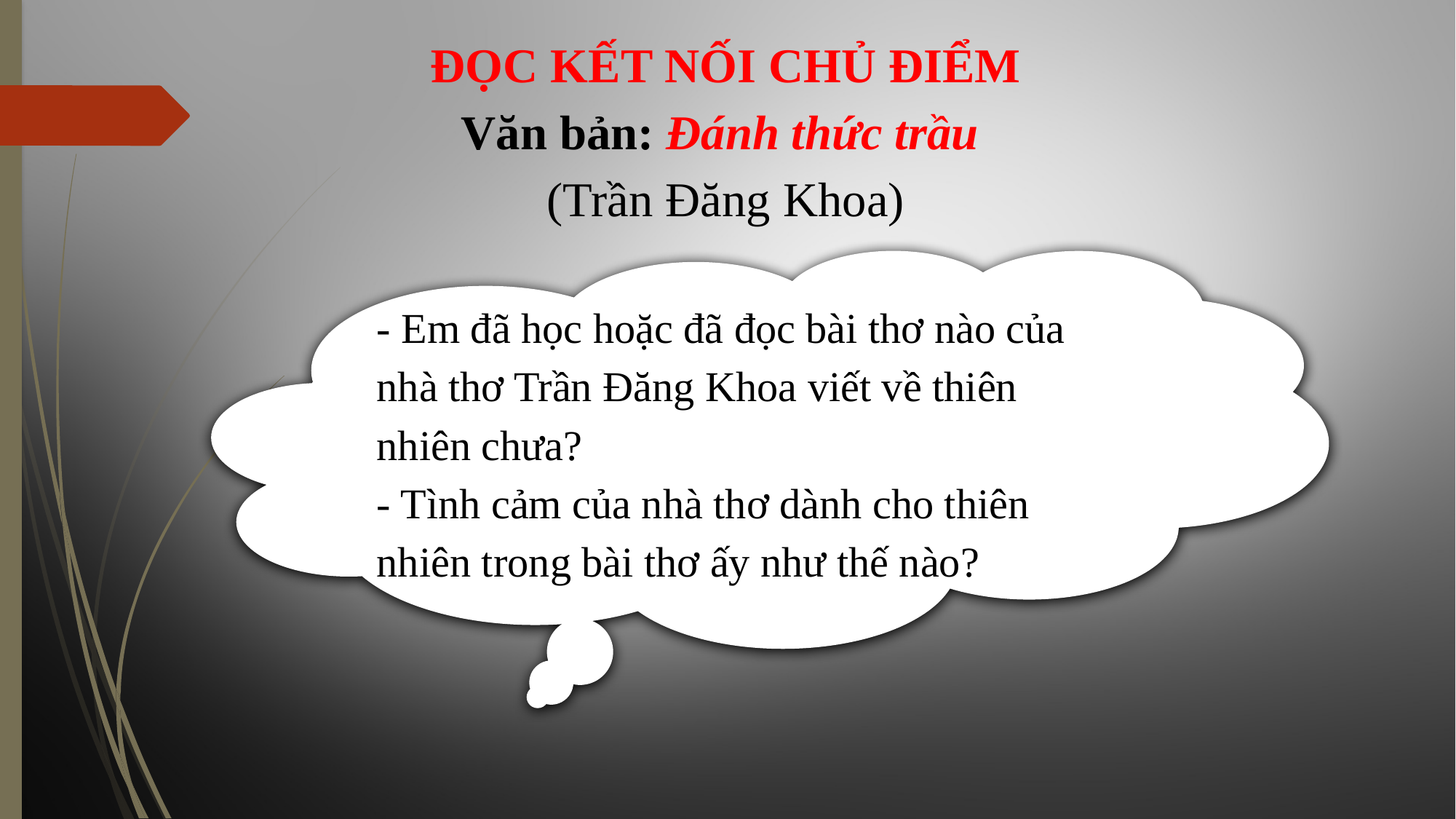

ĐỌC KẾT NỐI CHỦ ĐIỂM
Văn bản: Đánh thức trầu
 (Trần Đăng Khoa)
- Em đã học hoặc đã đọc bài thơ nào của nhà thơ Trần Đăng Khoa viết về thiên nhiên chưa?
- Tình cảm của nhà thơ dành cho thiên nhiên trong bài thơ ấy như thế nào?